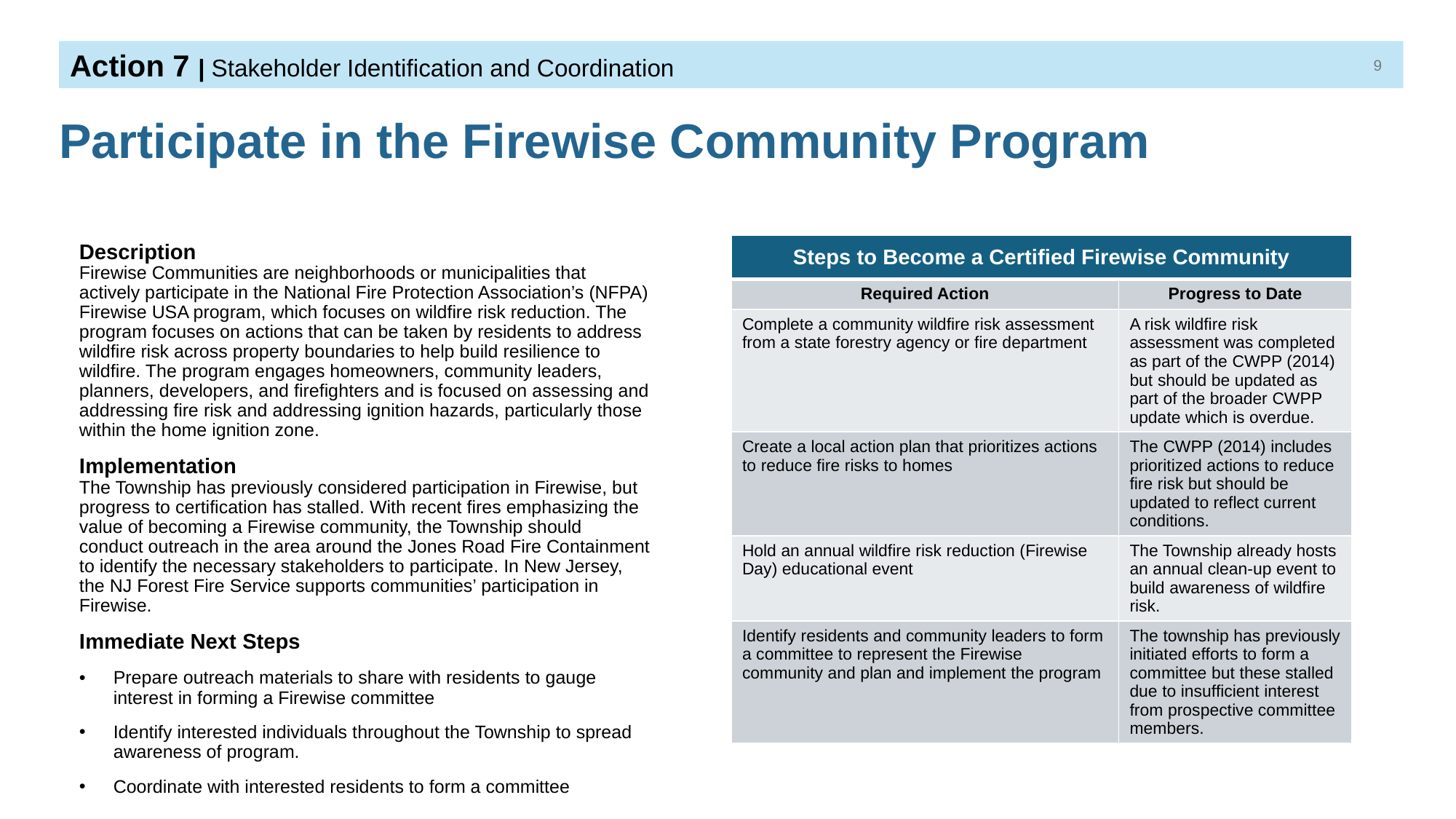

Action 7 | Stakeholder Identification and Coordination
9
# Participate in the Firewise Community Program
Description
Firewise Communities are neighborhoods or municipalities that actively participate in the National Fire Protection Association’s (NFPA) Firewise USA program, which focuses on wildfire risk reduction. The program focuses on actions that can be taken by residents to address wildfire risk across property boundaries to help build resilience to wildfire. The program engages homeowners, community leaders, planners, developers, and firefighters and is focused on assessing and addressing fire risk and addressing ignition hazards, particularly those within the home ignition zone.
Implementation
The Township has previously considered participation in Firewise, but progress to certification has stalled. With recent fires emphasizing the value of becoming a Firewise community, the Township should conduct outreach in the area around the Jones Road Fire Containment to identify the necessary stakeholders to participate. In New Jersey, the NJ Forest Fire Service supports communities’ participation in Firewise.
Immediate Next Steps
Prepare outreach materials to share with residents to gauge interest in forming a Firewise committee
Identify interested individuals throughout the Township to spread awareness of program.
Coordinate with interested residents to form a committee

| Steps to Become a Certified Firewise Community |  |
| --- | --- |
| Required Action | Progress to Date |
| Complete a community wildfire risk assessment from a state forestry agency or fire department | A risk wildfire risk assessment was completed as part of the CWPP (2014) but should be updated as part of the broader CWPP update which is overdue. |
| Create a local action plan that prioritizes actions to reduce fire risks to homes | The CWPP (2014) includes prioritized actions to reduce fire risk but should be updated to reflect current conditions. |
| Hold an annual wildfire risk reduction (Firewise Day) educational event | The Township already hosts an annual clean-up event to build awareness of wildfire risk. |
| Identify residents and community leaders to form a committee to represent the Firewise community and plan and implement the program | The township has previously initiated efforts to form a committee but these stalled due to insufficient interest from prospective committee members. |
Steps to Becoming a Firewise Community